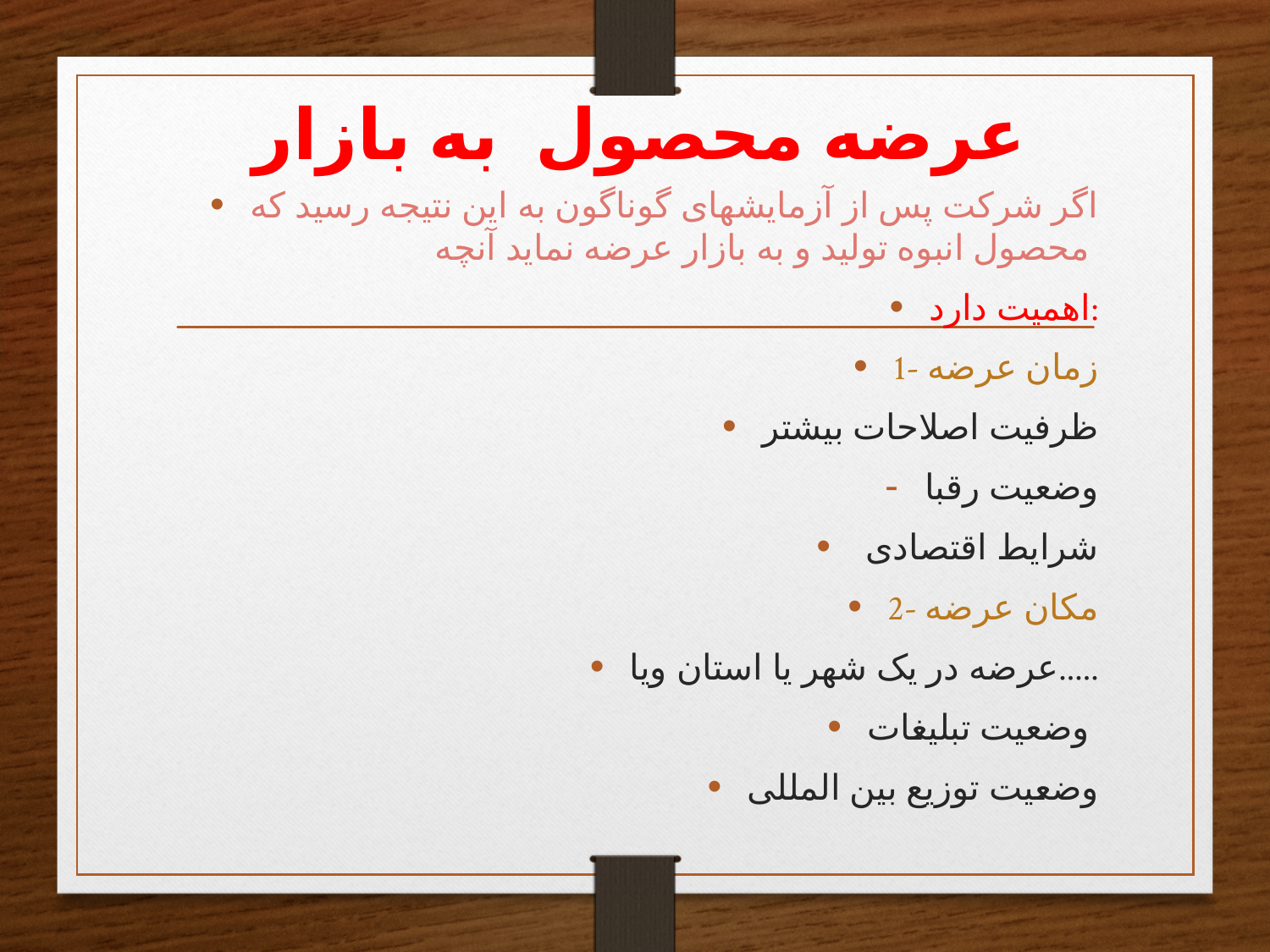

# عرضه محصول  به بازار
اگر شرکت پس از آزمایشهای گوناگون به این نتیجه رسید که محصول انبوه تولید و به بازار عرضه نماید آنچه
اهمیت دارد:
1- زمان عرضه
ظرفیت اصلاحات بیشتر
وضعیت رقبا
 شرایط اقتصادی
2- مکان عرضه
عرضه در یک شهر یا استان ویا.....
وضعیت تبلیغات
وضعیت توزیع بین المللی